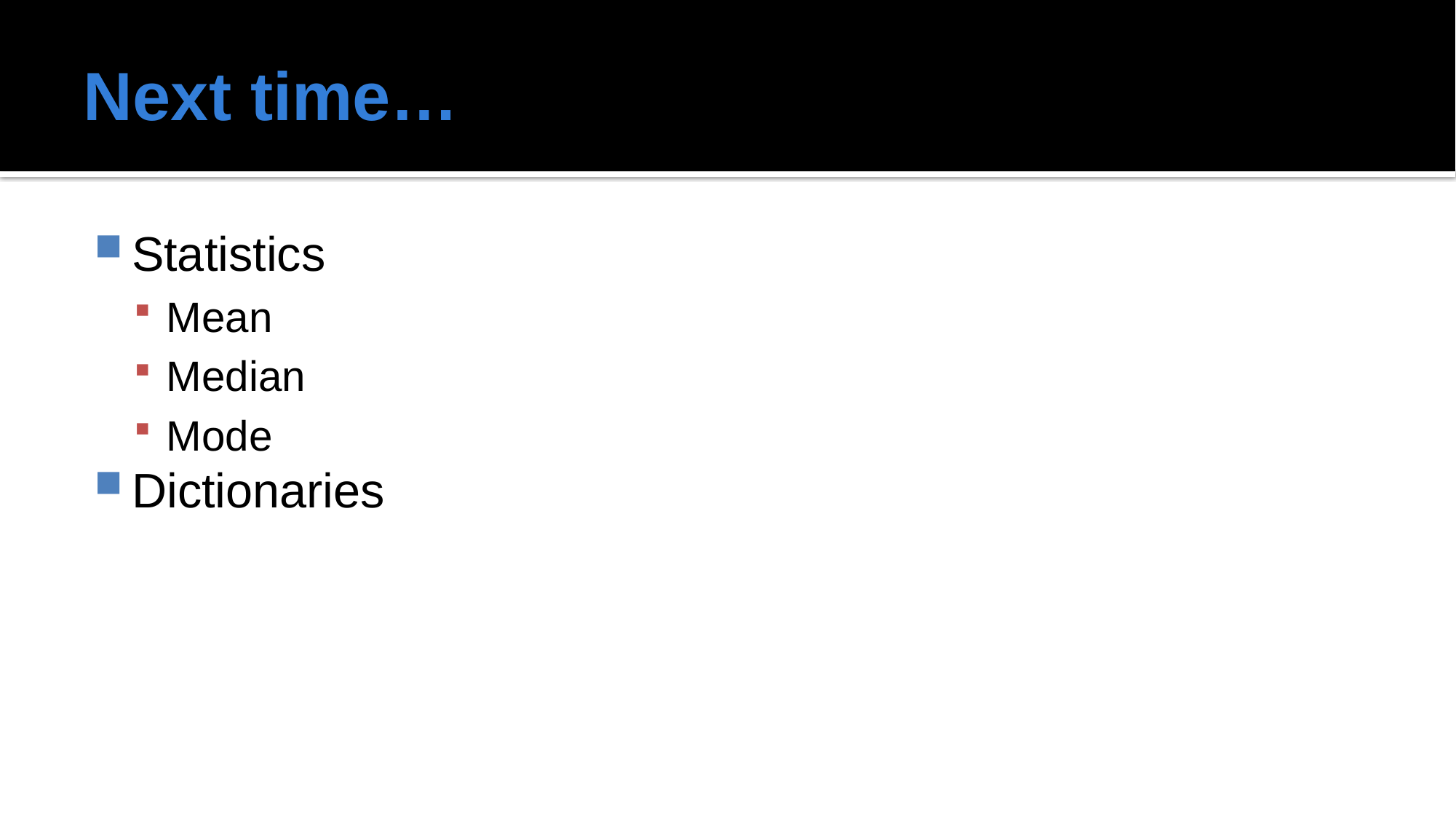

# Next time…
Statistics
Mean
Median
Mode
Dictionaries